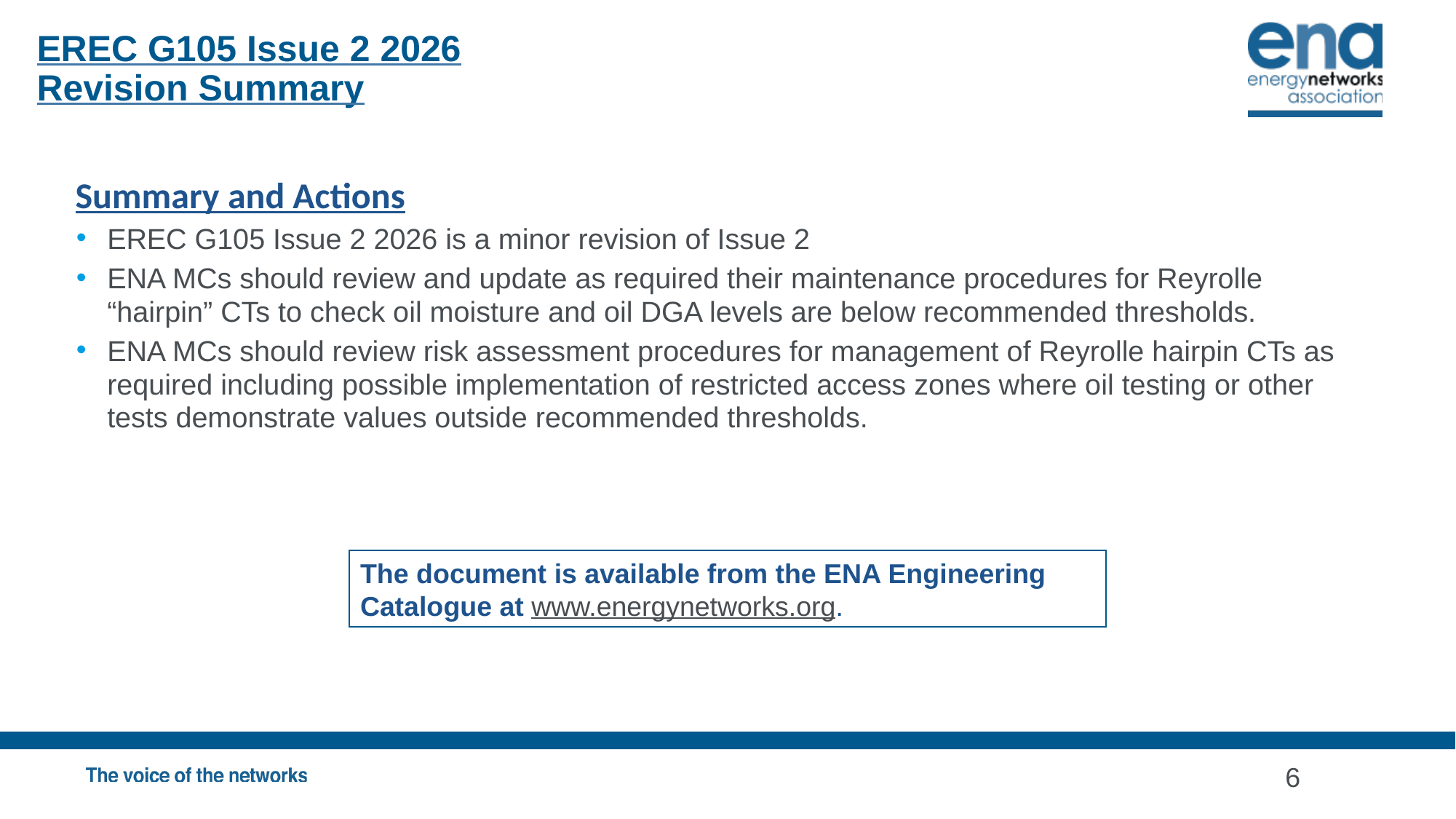

EREC G105 Issue 2 2026
Revision Summary
Summary and Actions
EREC G105 Issue 2 2026 is a minor revision of Issue 2
ENA MCs should review and update as required their maintenance procedures for Reyrolle “hairpin” CTs to check oil moisture and oil DGA levels are below recommended thresholds.
ENA MCs should review risk assessment procedures for management of Reyrolle hairpin CTs as required including possible implementation of restricted access zones where oil testing or other tests demonstrate values outside recommended thresholds.

The document is available from the ENA Engineering Catalogue at www.energynetworks.org.
6